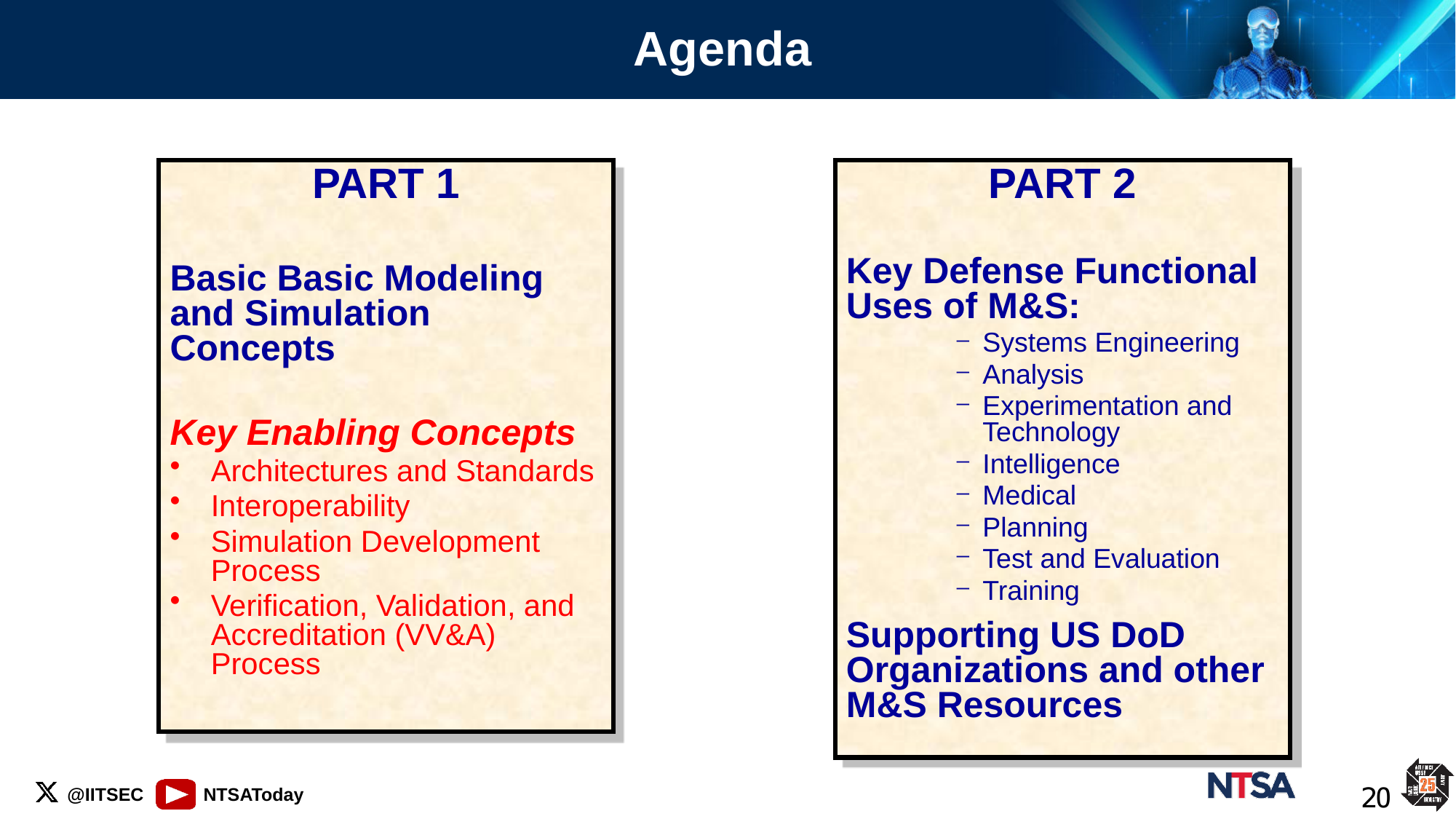

# Agenda
PART 2

Key Defense Functional Uses of M&S:
Systems Engineering
Analysis
Experimentation and Technology
Intelligence
Medical
Planning
Test and Evaluation
Training

Supporting US DoD Organizations and other M&S Resources
PART 1

Basic Basic Modeling and Simulation Concepts

Key Enabling Concepts
Architectures and Standards
Interoperability
Simulation Development Process
Verification, Validation, and Accreditation (VV&A) Process
20